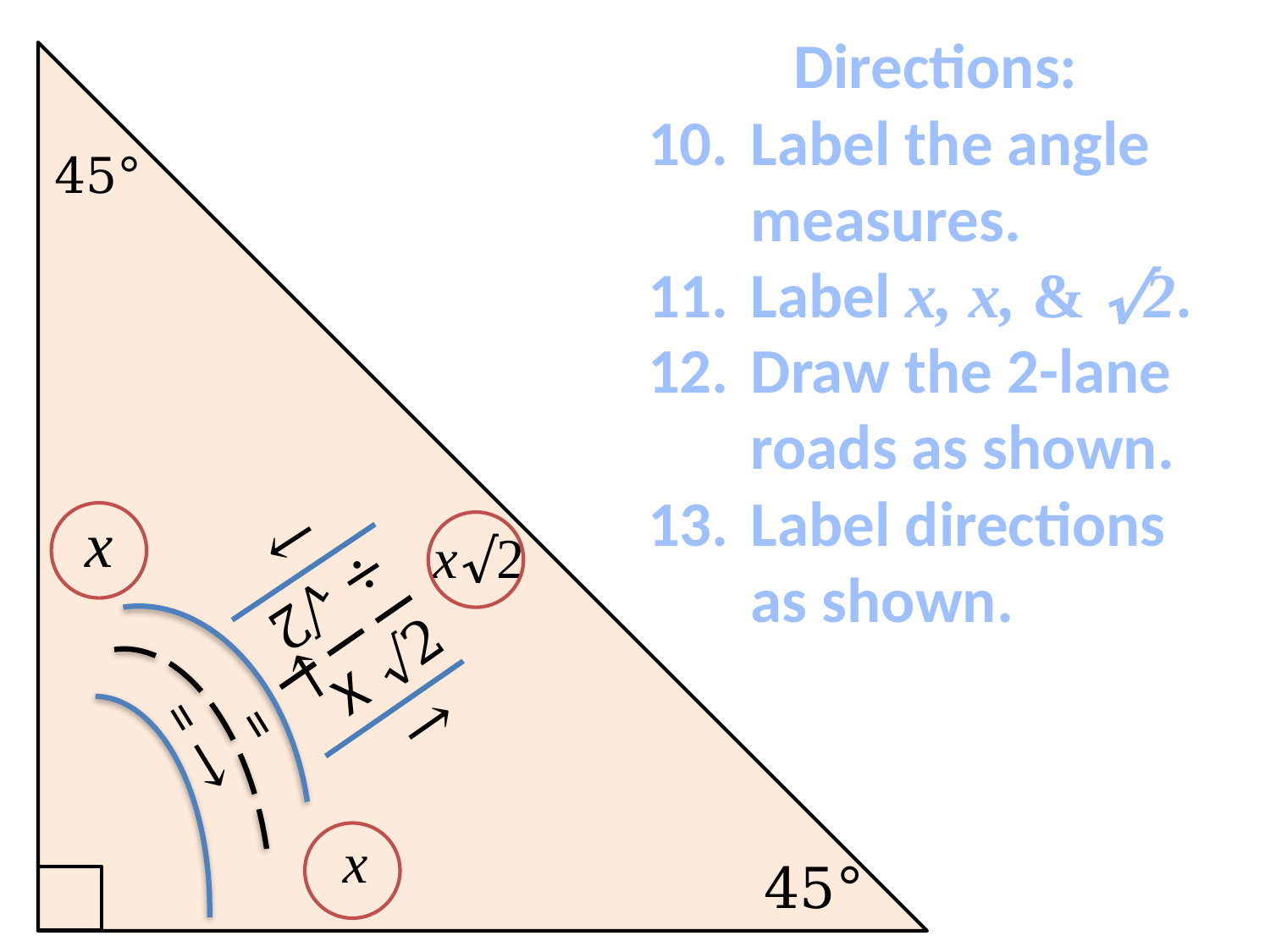

Directions:
Label the angle measures.
Label x, x, & √2.
Draw the 2-lane roads as shown.
Label directions as shown.

45°
45°

x

x√2
x

÷ √2 →
X √2 →
= →
= →